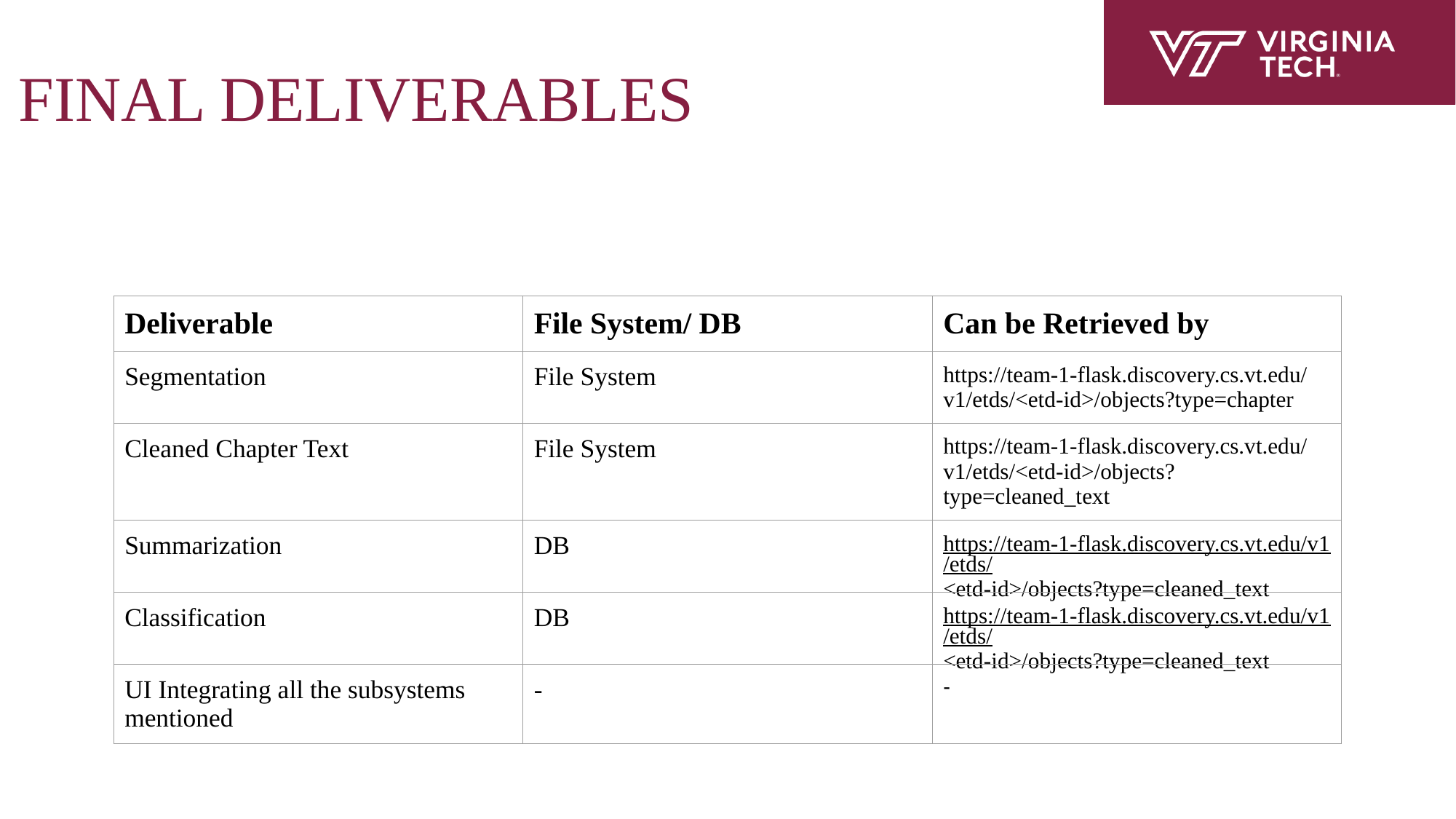

# FINAL DELIVERABLES

| Deliverable | File System/ DB | Can be Retrieved by |
| --- | --- | --- |
| Segmentation | File System | https://team-1-flask.discovery.cs.vt.edu/v1/etds/<etd-id>/objects?type=chapter |
| Cleaned Chapter Text | File System | https://team-1-flask.discovery.cs.vt.edu/v1/etds/<etd-id>/objects?type=cleaned\_text |
| Summarization | DB | https://team-1-flask.discovery.cs.vt.edu/v1/etds/<etd-id>/objects?type=cleaned\_text |
| Classification | DB | https://team-1-flask.discovery.cs.vt.edu/v1/etds/<etd-id>/objects?type=cleaned\_text |
| UI Integrating all the subsystems mentioned | - | - |